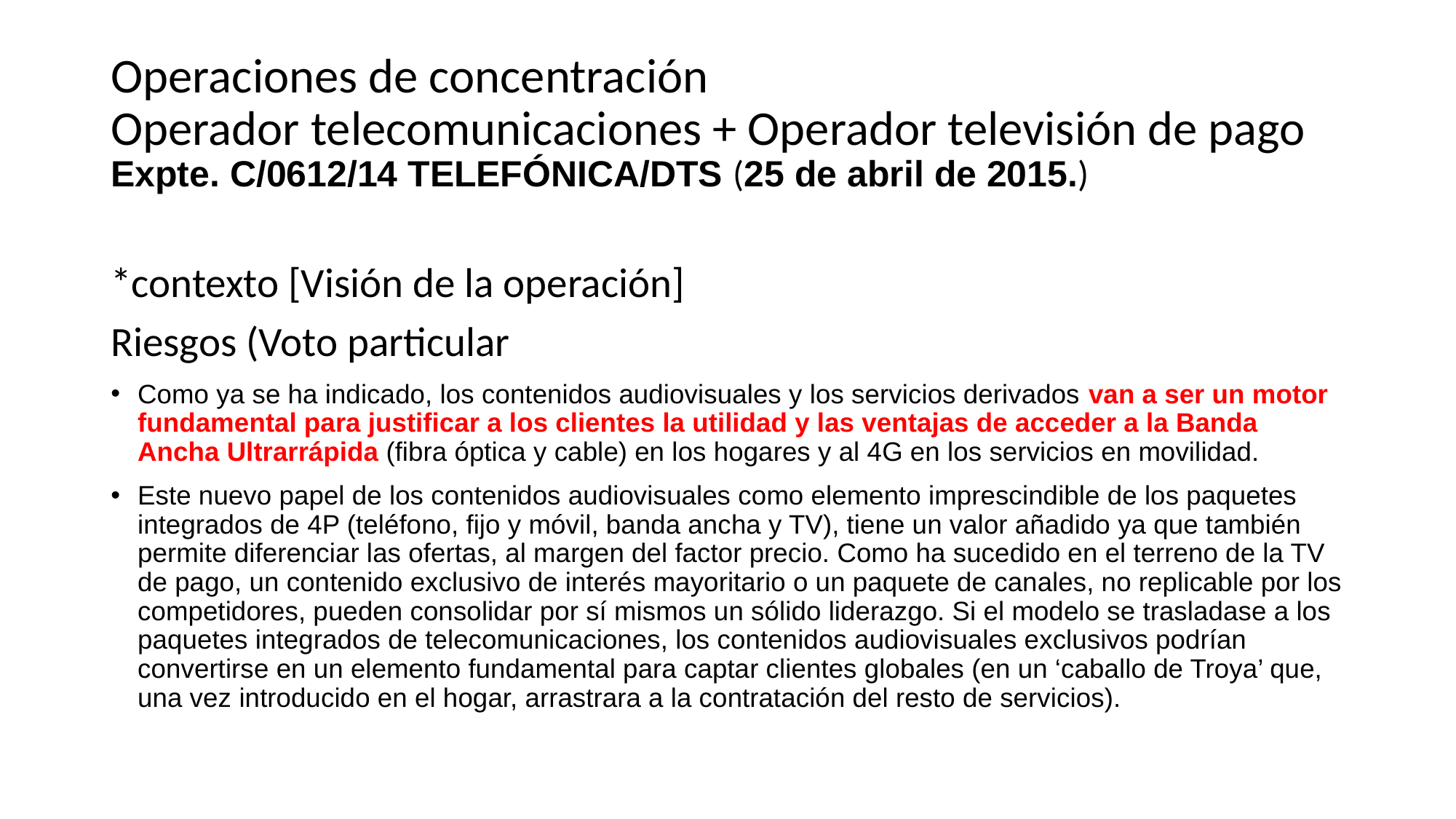

# Operaciones de concentración Operador telecomunicaciones + Operador televisión de pago Expte. C/0612/14 TELEFÓNICA/DTS (25 de abril de 2015.)
*contexto [Visión de la operación]
Riesgos (Voto particular
Como ya se ha indicado, los contenidos audiovisuales y los servicios derivados van a ser un motor fundamental para justificar a los clientes la utilidad y las ventajas de acceder a la Banda Ancha Ultrarrápida (fibra óptica y cable) en los hogares y al 4G en los servicios en movilidad.
Este nuevo papel de los contenidos audiovisuales como elemento imprescindible de los paquetes integrados de 4P (teléfono, fijo y móvil, banda ancha y TV), tiene un valor añadido ya que también permite diferenciar las ofertas, al margen del factor precio. Como ha sucedido en el terreno de la TV de pago, un contenido exclusivo de interés mayoritario o un paquete de canales, no replicable por los competidores, pueden consolidar por sí mismos un sólido liderazgo. Si el modelo se trasladase a los paquetes integrados de telecomunicaciones, los contenidos audiovisuales exclusivos podrían convertirse en un elemento fundamental para captar clientes globales (en un ‘caballo de Troya’ que, una vez introducido en el hogar, arrastrara a la contratación del resto de servicios).